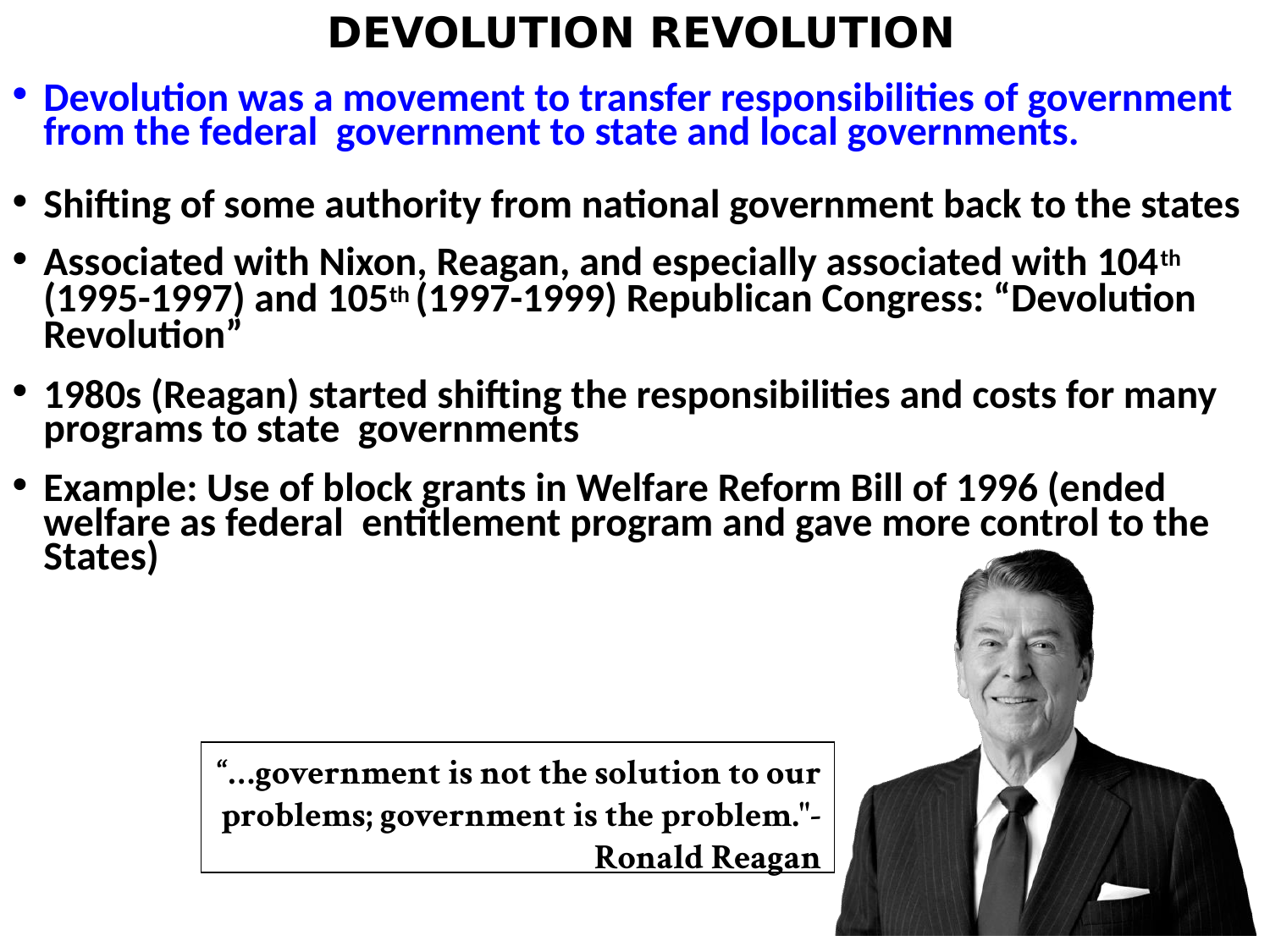

# DEVOLUTION REVOLUTION
Devolution was a movement to transfer responsibilities of government from the federal  government to state and local governments.
Shifting of some authority from national government back to the states
Associated with Nixon, Reagan, and especially associated with 104th (1995-1997) and 105th (1997-1999) Republican Congress: “Devolution Revolution”
1980s (Reagan) started shifting the responsibilities and costs for many programs to state  governments
Example: Use of block grants in Welfare Reform Bill of 1996 (ended welfare as federal  entitlement program and gave more control to the States)

“…government is not the solution to our problems; government is the problem."- Ronald Reagan